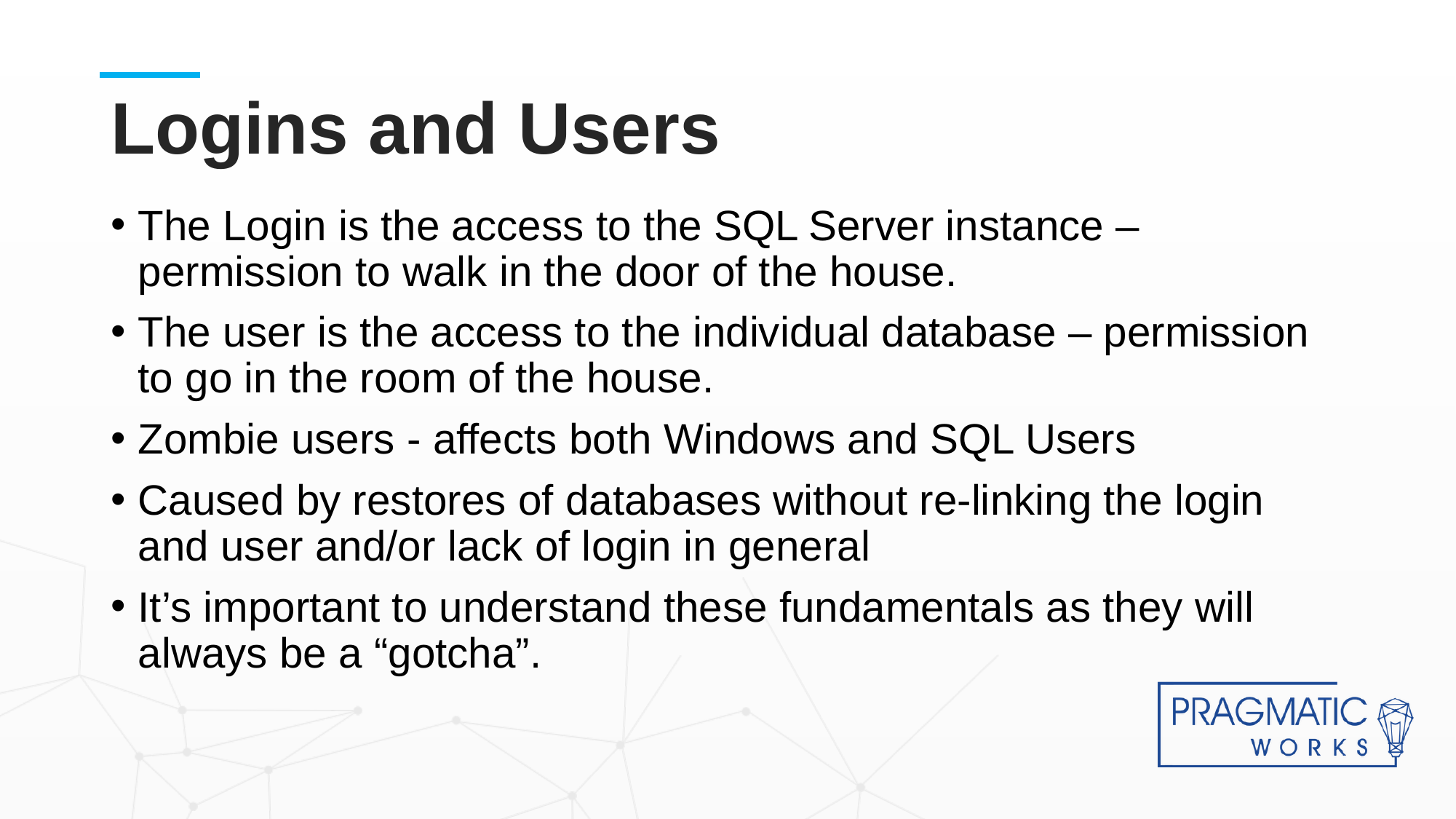

# Logins and Users
The Login is the access to the SQL Server instance – permission to walk in the door of the house.
The user is the access to the individual database – permission to go in the room of the house.
Zombie users - affects both Windows and SQL Users
Caused by restores of databases without re-linking the login and user and/or lack of login in general
It’s important to understand these fundamentals as they will always be a “gotcha”.